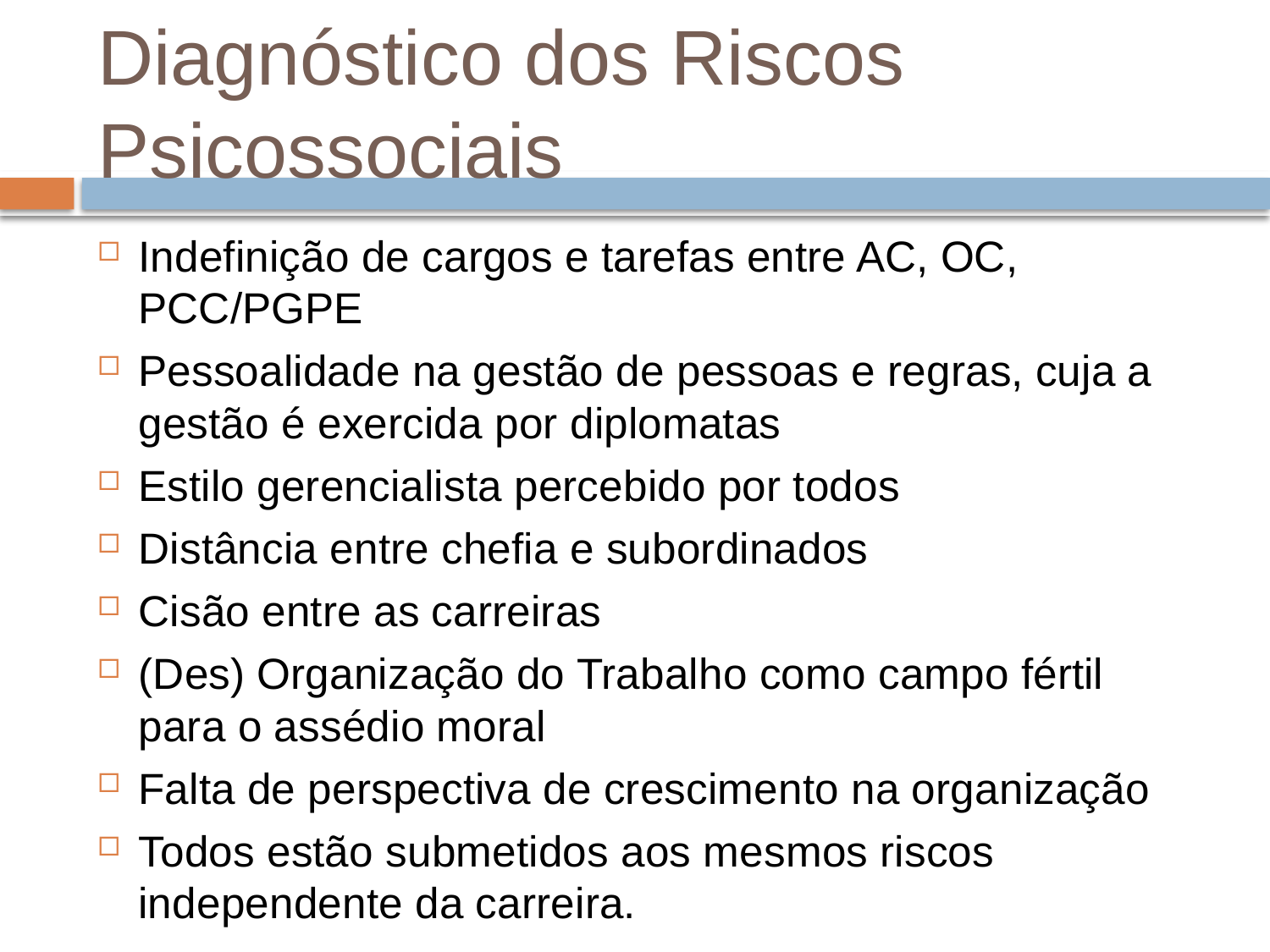

# Diagnóstico dos Riscos Psicossociais
Indefinição de cargos e tarefas entre AC, OC, PCC/PGPE
Pessoalidade na gestão de pessoas e regras, cuja a gestão é exercida por diplomatas
Estilo gerencialista percebido por todos
Distância entre chefia e subordinados
Cisão entre as carreiras
(Des) Organização do Trabalho como campo fértil para o assédio moral
Falta de perspectiva de crescimento na organização
Todos estão submetidos aos mesmos riscos independente da carreira.